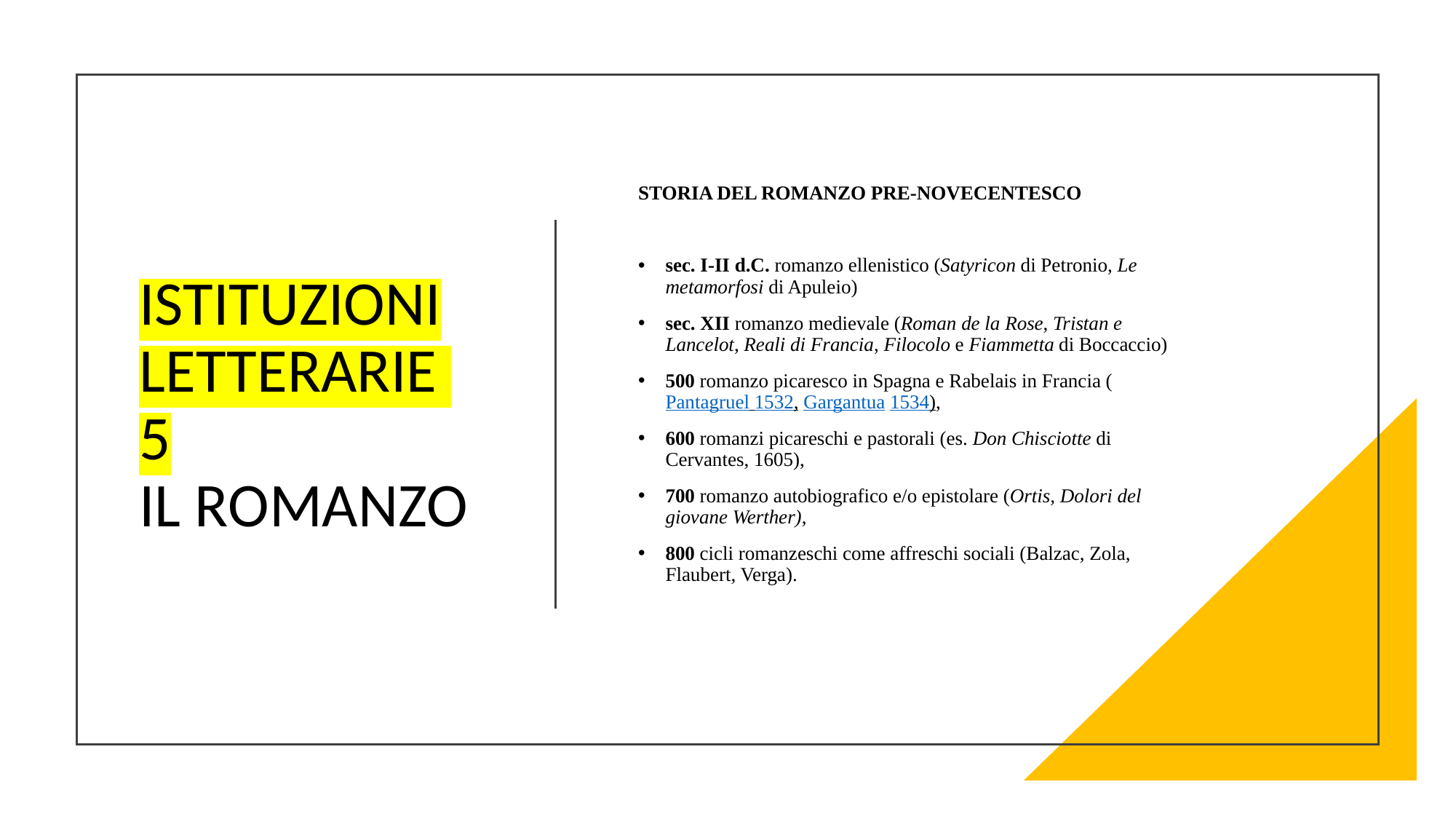

# ISTITUZIONI LETTERARIE 5 IL ROMANZO
STORIA DEL ROMANZO PRE-NOVECENTESCO

sec. I-II d.C. romanzo ellenistico (Satyricon di Petronio, Le metamorfosi di Apuleio)
sec. XII romanzo medievale (Roman de la Rose, Tristan e Lancelot, Reali di Francia, Filocolo e Fiammetta di Boccaccio)
500 romanzo picaresco in Spagna e Rabelais in Francia (Pantagruel 1532, Gargantua 1534),
600 romanzi picareschi e pastorali (es. Don Chisciotte di Cervantes, 1605),
700 romanzo autobiografico e/o epistolare (Ortis, Dolori del giovane Werther),
800 cicli romanzeschi come affreschi sociali (Balzac, Zola, Flaubert, Verga).